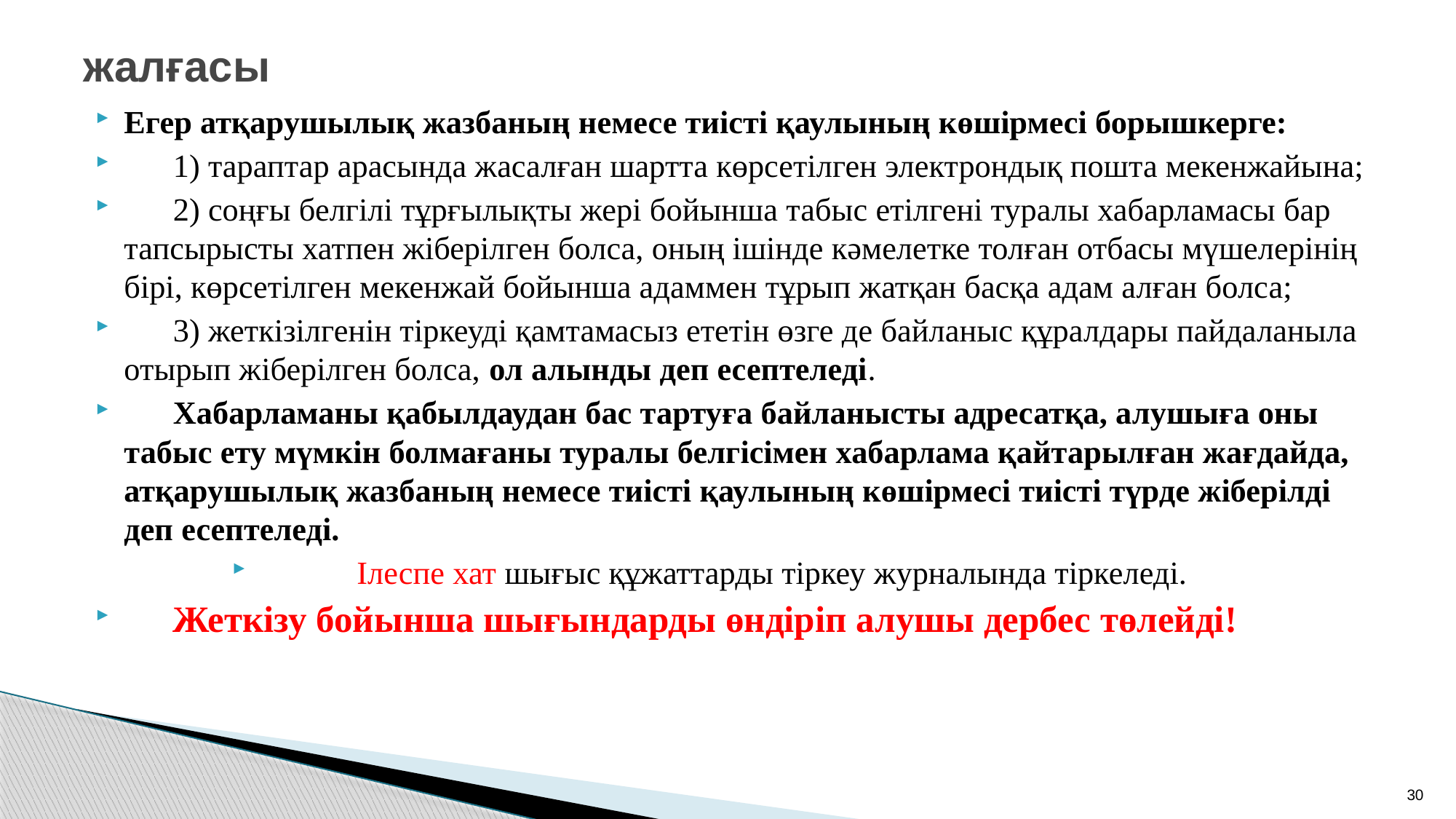

# жалғасы
Егер атқарушылық жазбаның немесе тиісті қаулының көшірмесі борышкерге:
      1) тараптар арасында жасалған шартта көрсетілген электрондық пошта мекенжайына;
      2) соңғы белгілі тұрғылықты жері бойынша табыс етілгені туралы хабарламасы бар тапсырысты хатпен жіберілген болса, оның ішінде кәмелетке толған отбасы мүшелерінің бірі, көрсетілген мекенжай бойынша адаммен тұрып жатқан басқа адам алған болса;
      3) жеткізілгенін тіркеуді қамтамасыз ететін өзге де байланыс құралдары пайдаланыла отырып жіберілген болса, ол алынды деп есептеледі.
      Хабарламаны қабылдаудан бас тартуға байланысты адресатқа, алушыға оны табыс ету мүмкін болмағаны туралы белгісімен хабарлама қайтарылған жағдайда, атқарушылық жазбаның немесе тиісті қаулының көшірмесі тиісті түрде жіберілді деп есептеледі.
      Ілеспе хат шығыс құжаттарды тіркеу журналында тіркеледі.
      Жеткізу бойынша шығындарды өндіріп алушы дербес төлейді!

30